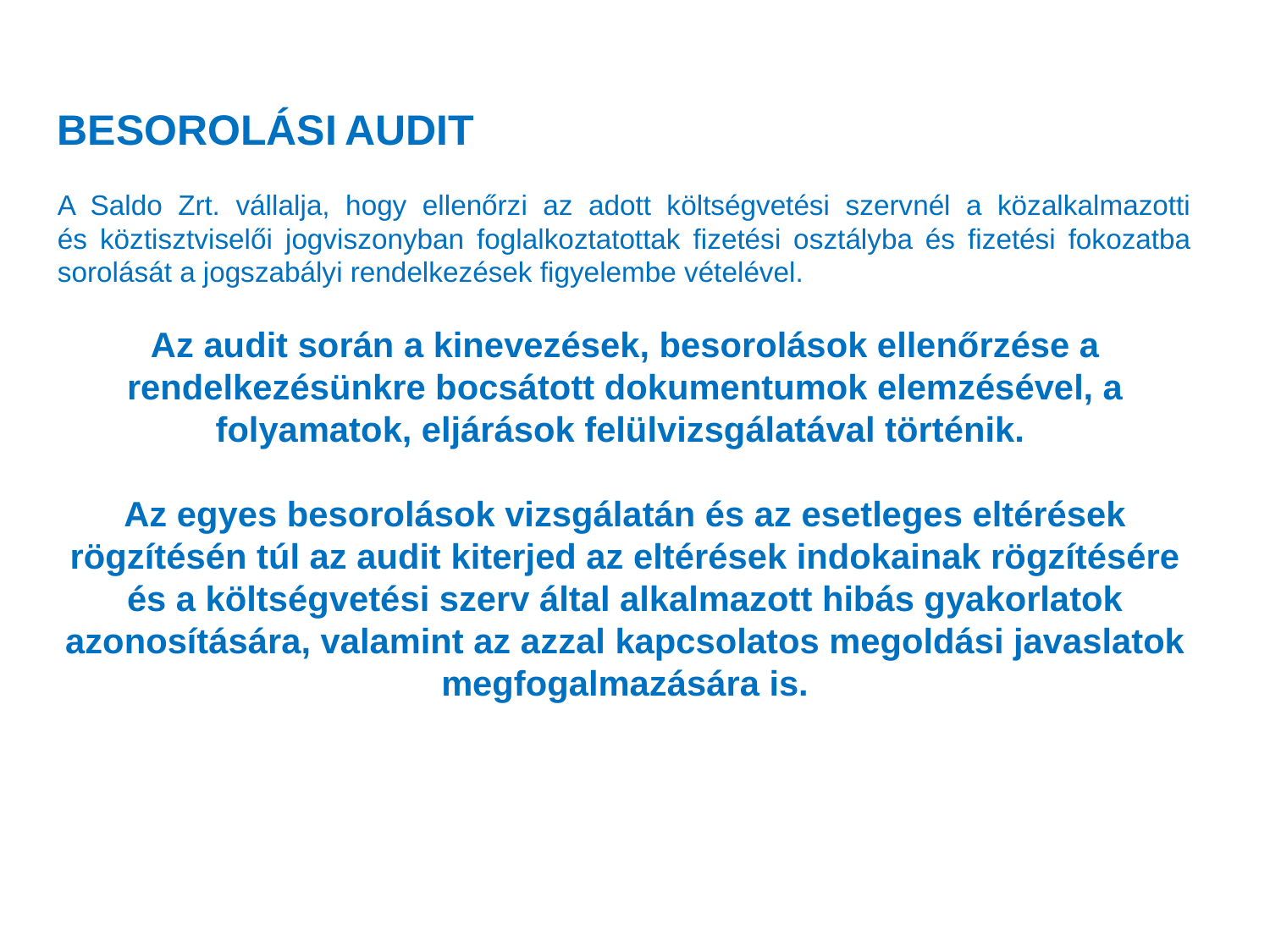

BESOROLÁSI AUDIT

A Saldo Zrt. vállalja, hogy ellenőrzi az adott költségvetési szervnél a közalkalmazotti
és köztisztviselői jogviszonyban foglalkoztatottak fizetési osztályba és fizetési fokozatba sorolását a jogszabályi rendelkezések figyelembe vételével.

Az audit során a kinevezések, besorolások ellenőrzése a rendelkezésünkre bocsátott dokumentumok elemzésével, a folyamatok, eljárások felülvizsgálatával történik.

Az egyes besorolások vizsgálatán és az esetleges eltérések rögzítésén túl az audit kiterjed az eltérések indokainak rögzítésére és a költségvetési szerv által alkalmazott hibás gyakorlatok azonosítására, valamint az azzal kapcsolatos megoldási javaslatok megfogalmazására is.